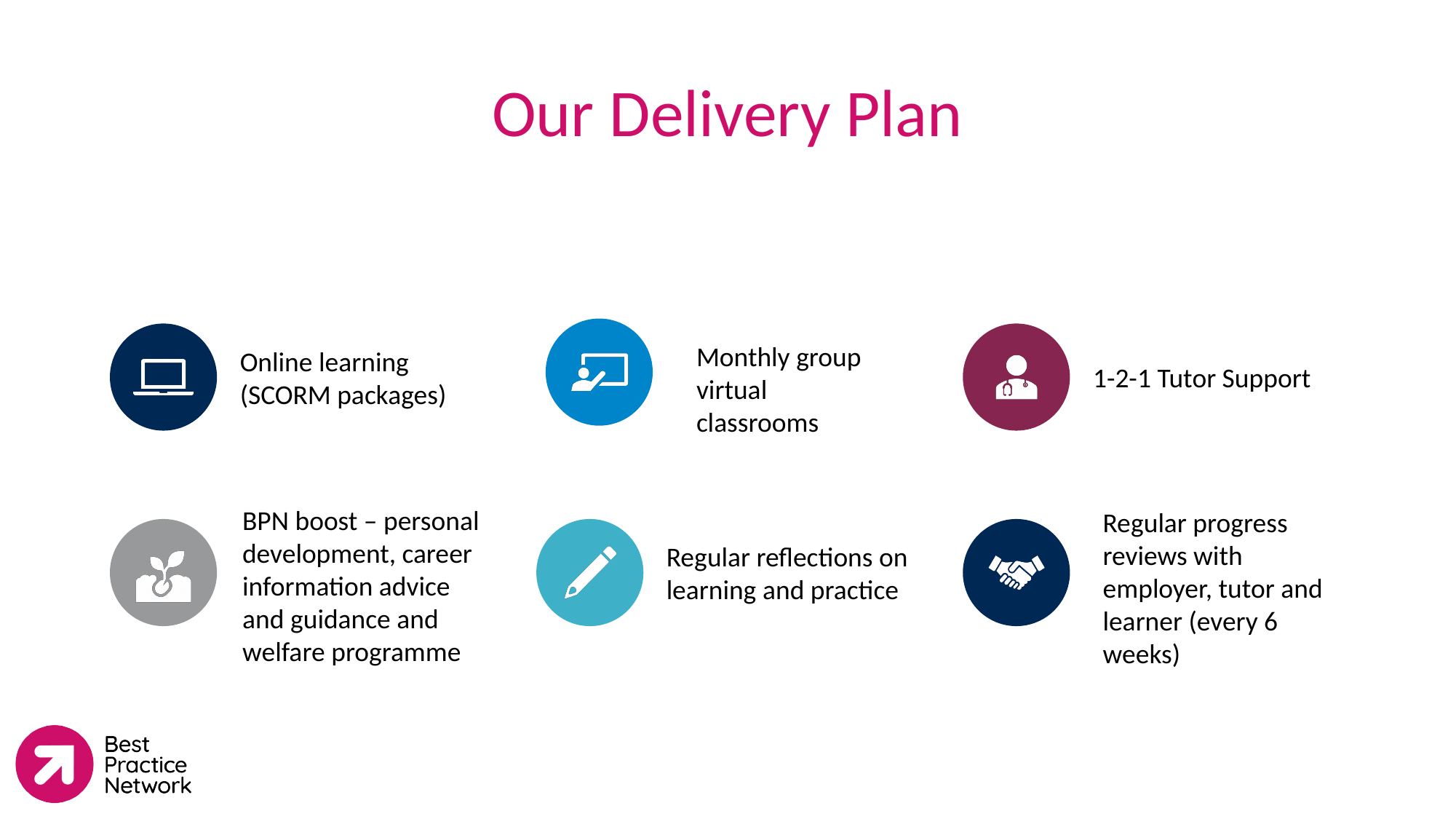

# Our Delivery Plan
Online learning (SCORM packages)

1-2-1 Tutor Support
BPN boost – personal development, career information advice and guidance and welfare programme
Regular reflections on learning and practice
Regular progress reviews with employer, tutor and learner (every 6 weeks)
Monthly group virtual classrooms